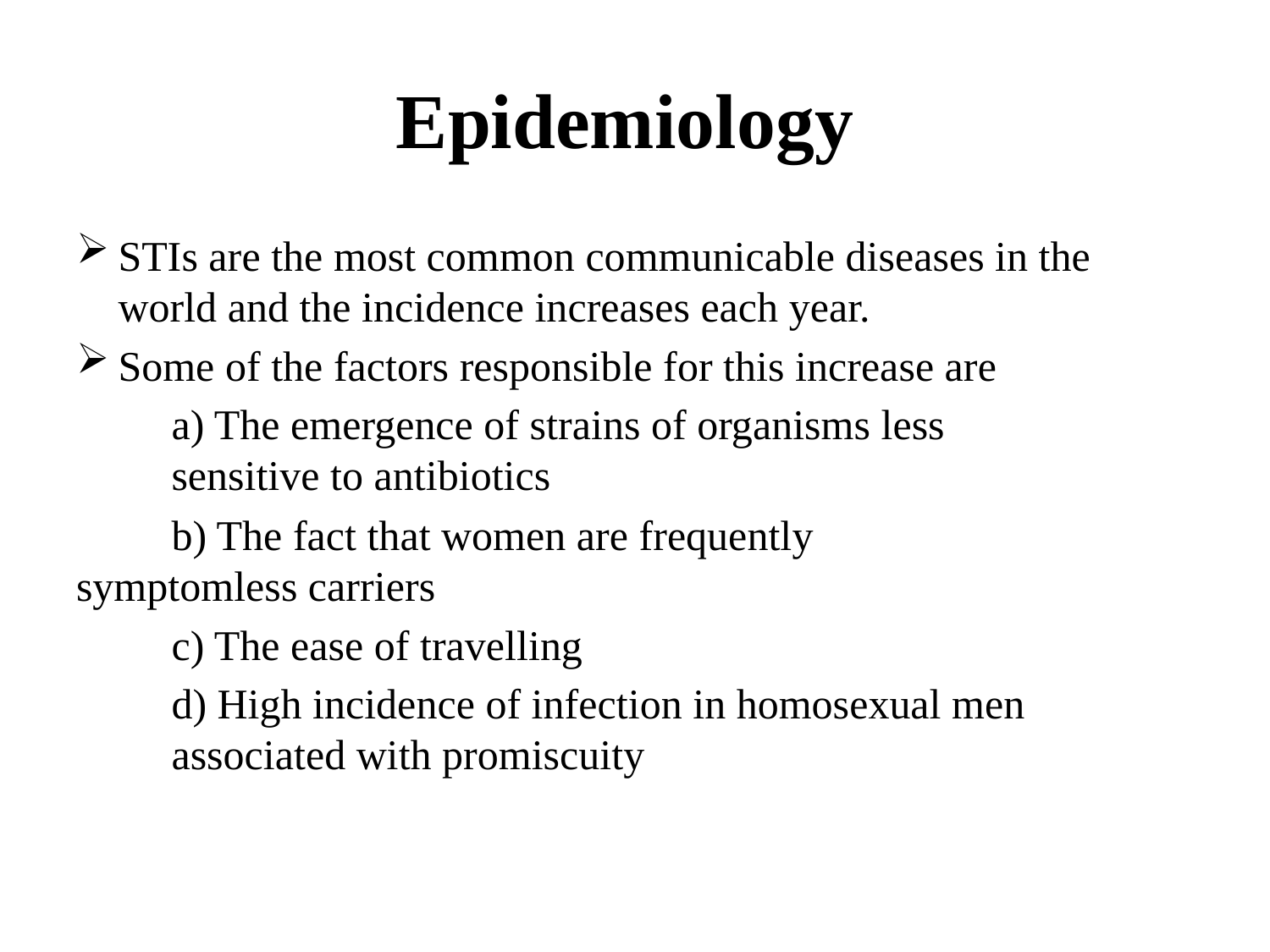

# Epidemiology
STIs are the most common communicable diseases in the world and the incidence increases each year.
Some of the factors responsible for this increase are
	a) The emergence of strains of organisms less 			sensitive to antibiotics
	b) The fact that women are frequently 				symptomless carriers
	c) The ease of travelling
	d) High incidence of infection in homosexual men  		associated with promiscuity